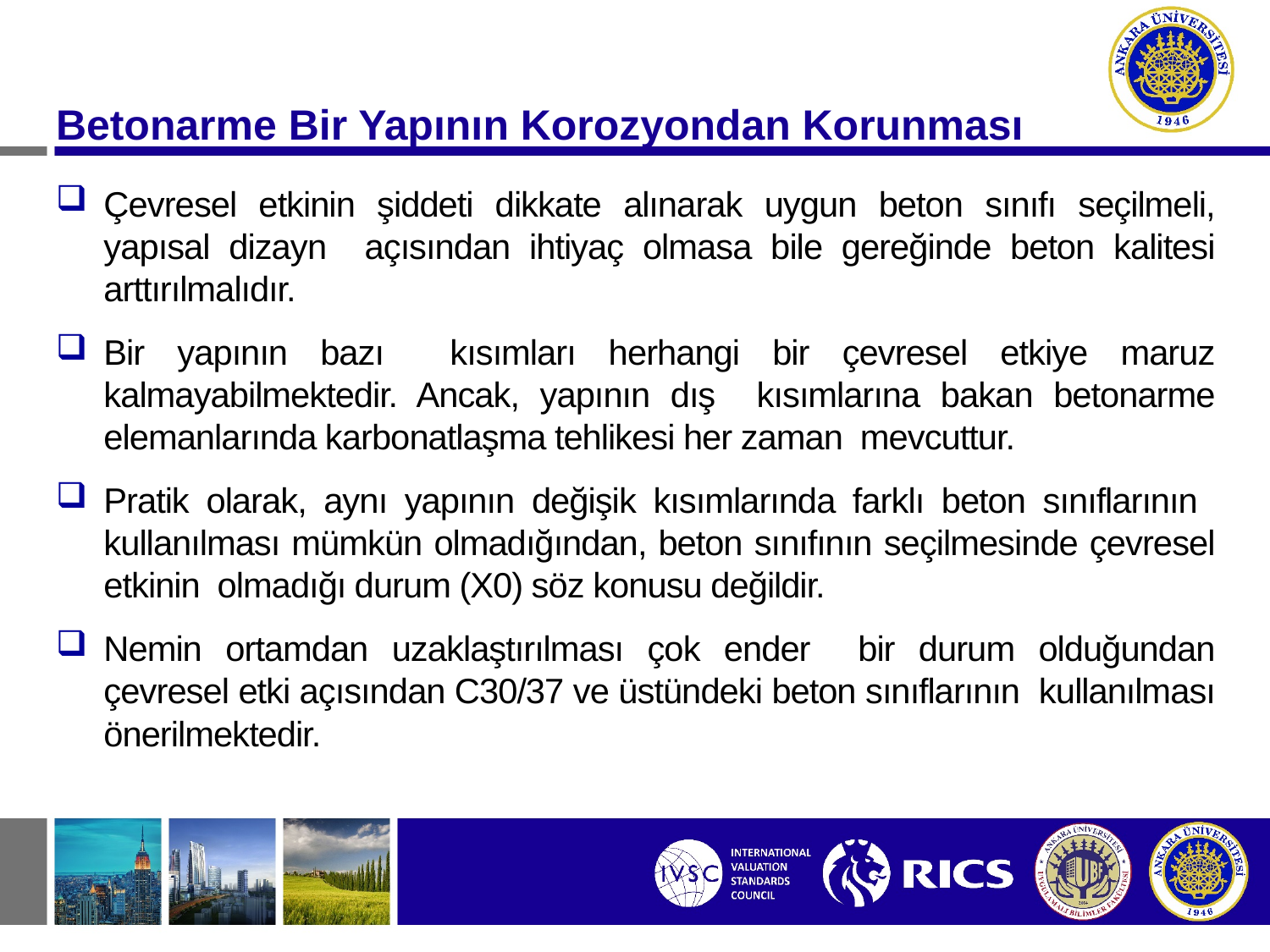

Betonarme Bir Yapının Korozyondan Korunması
Çevresel etkinin şiddeti dikkate alınarak uygun beton sınıfı seçilmeli, yapısal dizayn  açısından ihtiyaç olmasa bile gereğinde beton kalitesi arttırılmalıdır.
Bir yapının bazı  kısımları herhangi bir çevresel etkiye maruz kalmayabilmektedir. Ancak, yapının dış  kısımlarına bakan betonarme elemanlarında karbonatlaşma tehlikesi her zaman  mevcuttur.
Pratik olarak, aynı yapının değişik kısımlarında farklı beton sınıflarının  kullanılması mümkün olmadığından, beton sınıfının seçilmesinde çevresel etkinin  olmadığı durum (X0) söz konusu değildir.
Nemin ortamdan uzaklaştırılması çok ender  bir durum olduğundan çevresel etki açısından C30/37 ve üstündeki beton sınıflarının  kullanılması önerilmektedir.